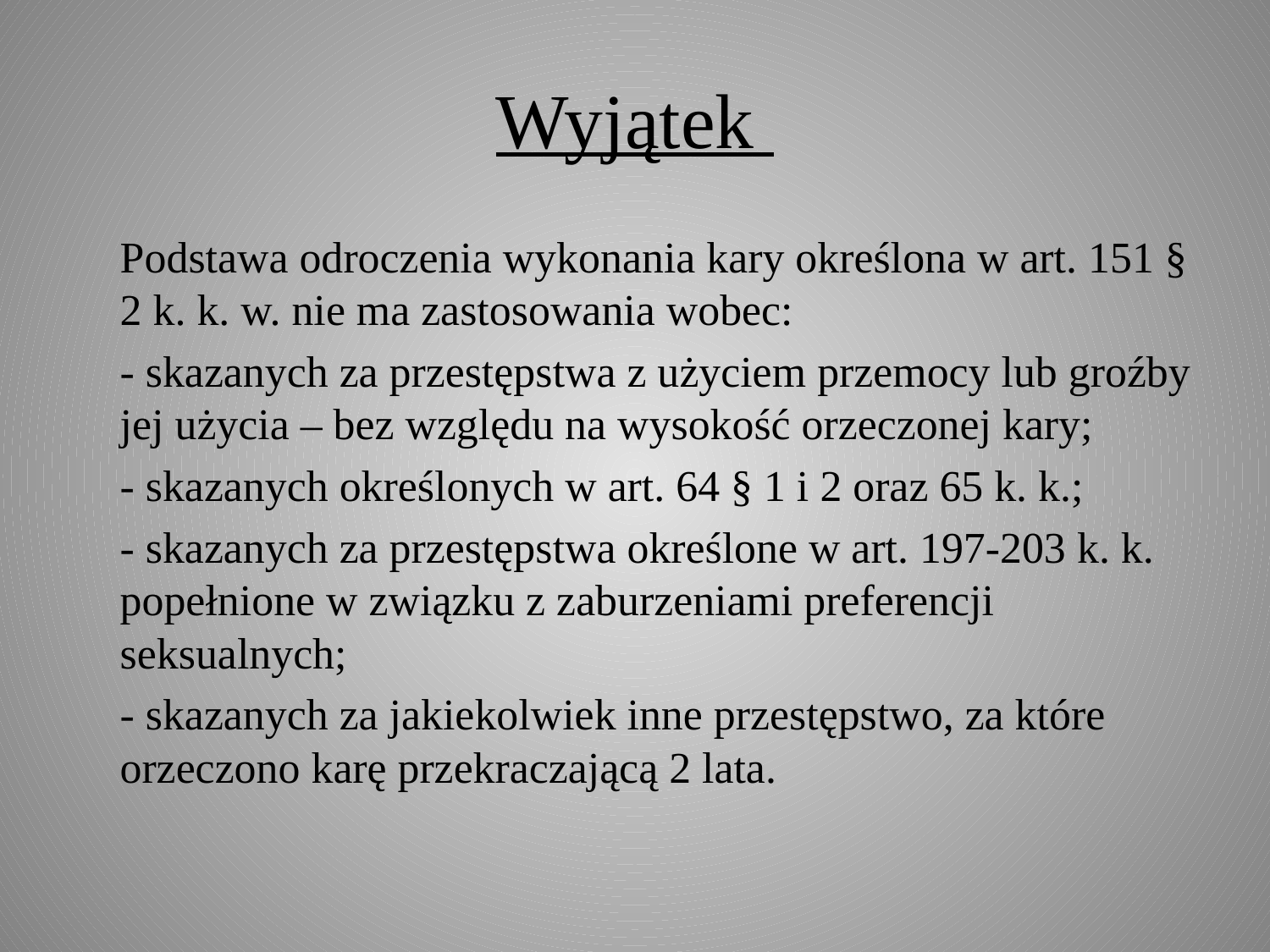

# Wyjątek
	Podstawa odroczenia wykonania kary określona w art. 151 § 2 k. k. w. nie ma zastosowania wobec:
	- skazanych za przestępstwa z użyciem przemocy lub groźby jej użycia – bez względu na wysokość orzeczonej kary;
	- skazanych określonych w art. 64 § 1 i 2 oraz 65 k. k.;
	- skazanych za przestępstwa określone w art. 197-203 k. k. popełnione w związku z zaburzeniami preferencji seksualnych;
	- skazanych za jakiekolwiek inne przestępstwo, za które orzeczono karę przekraczającą 2 lata.